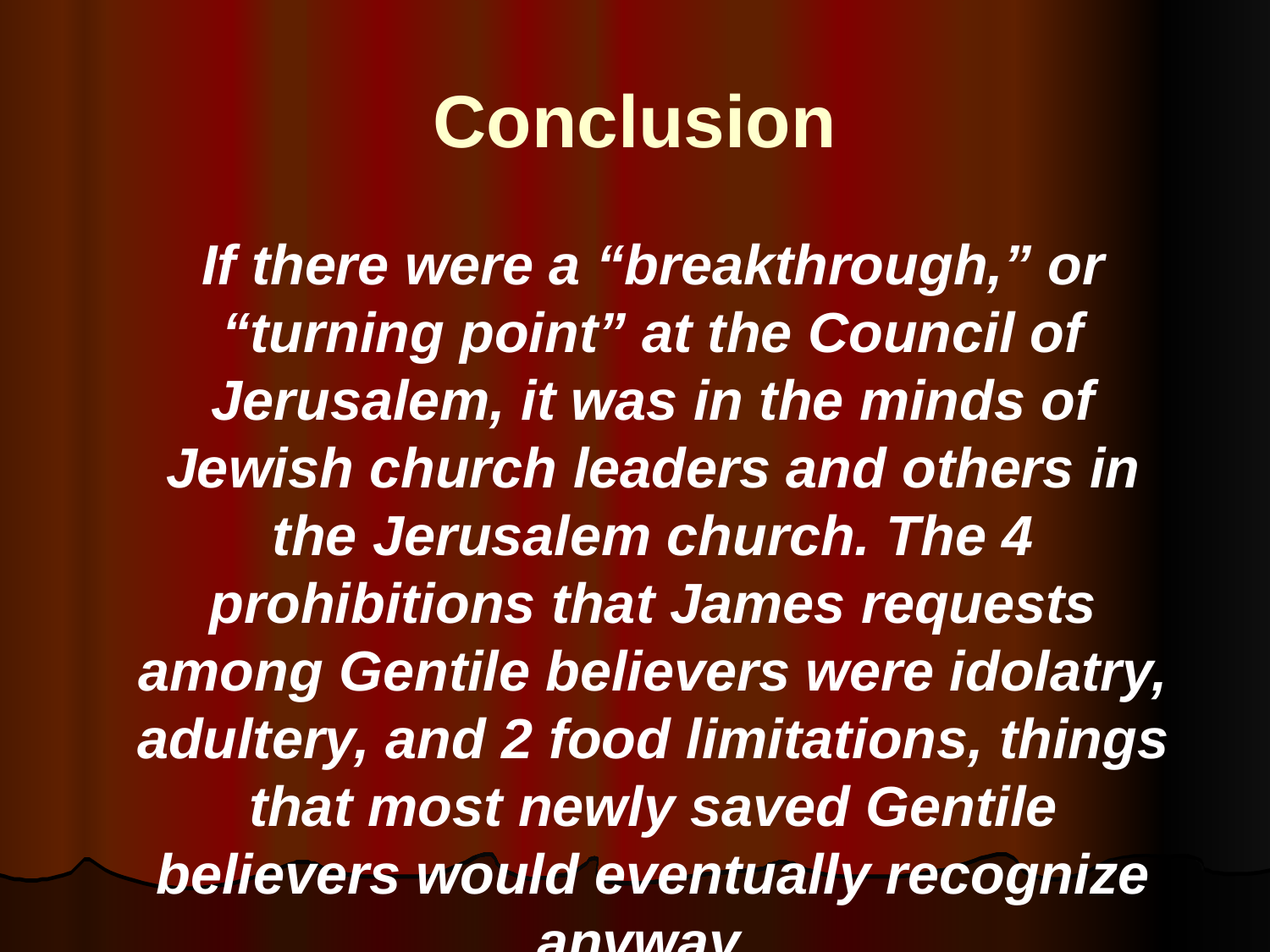

# Conclusion
	If there were a “breakthrough,” or “turning point” at the Council of Jerusalem, it was in the minds of Jewish church leaders and others in the Jerusalem church. The 4 prohibitions that James requests among Gentile believers were idolatry, adultery, and 2 food limitations, things that most newly saved Gentile believers would eventually recognize anyway.